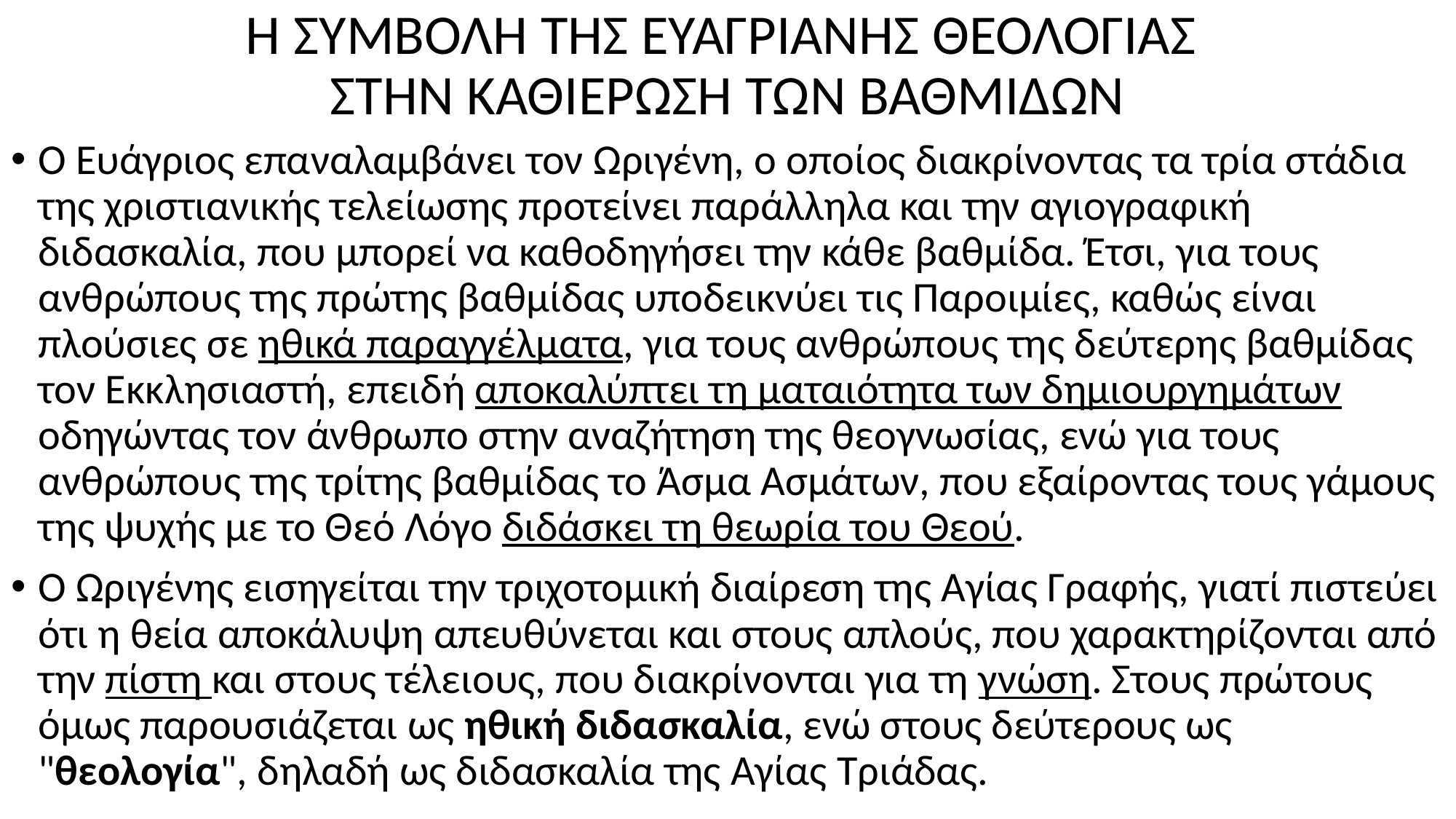

# Η ΣΥΜΒΟΛΗ ΤΗΣ ΕΥΑΓΡΙΑΝΗΣ ΘΕΟΛΟΓΙΑΣ ΣΤΗΝ ΚΑΘΙΕΡΩΣΗ ΤΩΝ ΒΑΘΜΙΔΩΝ
Ο Ευάγριος επαναλαμβάνει τον Ωριγένη, ο οποίος διακρίνοντας τα τρία στάδια της χριστιανικής τελείωσης προτείνει παράλληλα και την αγιογραφική διδασκαλία, που μπορεί να καθοδηγήσει την κάθε βαθμίδα. Έτσι, για τους ανθρώπους της πρώτης βαθμίδας υποδεικνύει τις Παροιμίες, καθώς είναι πλούσιες σε ηθικά παραγγέλματα, για τους ανθρώπους της δεύτερης βαθμίδας τον Εκκλησιαστή, επειδή αποκαλύπτει τη ματαιότητα των δημιουργημάτων οδηγώντας τον άνθρωπο στην αναζήτηση της θεογνωσίας, ενώ για τους ανθρώπους της τρίτης βαθμίδας το Άσμα Ασμάτων, που εξαίροντας τους γάμους της ψυχής με το Θεό Λόγο διδάσκει τη θεωρία του Θεού.
Ο Ωριγένης εισηγείται την τριχοτομική διαίρεση της Αγίας Γραφής, γιατί πιστεύει ότι η θεία αποκάλυψη απευθύνεται και στους απλούς, που χαρακτηρίζονται από την πίστη και στους τέλειους, που διακρίνονται για τη γνώση. Στους πρώτους όμως παρουσιάζεται ως ηθική διδασκαλία, ενώ στους δεύτερους ως "θεολογία", δηλαδή ως διδασκαλία της Αγίας Τριάδας.